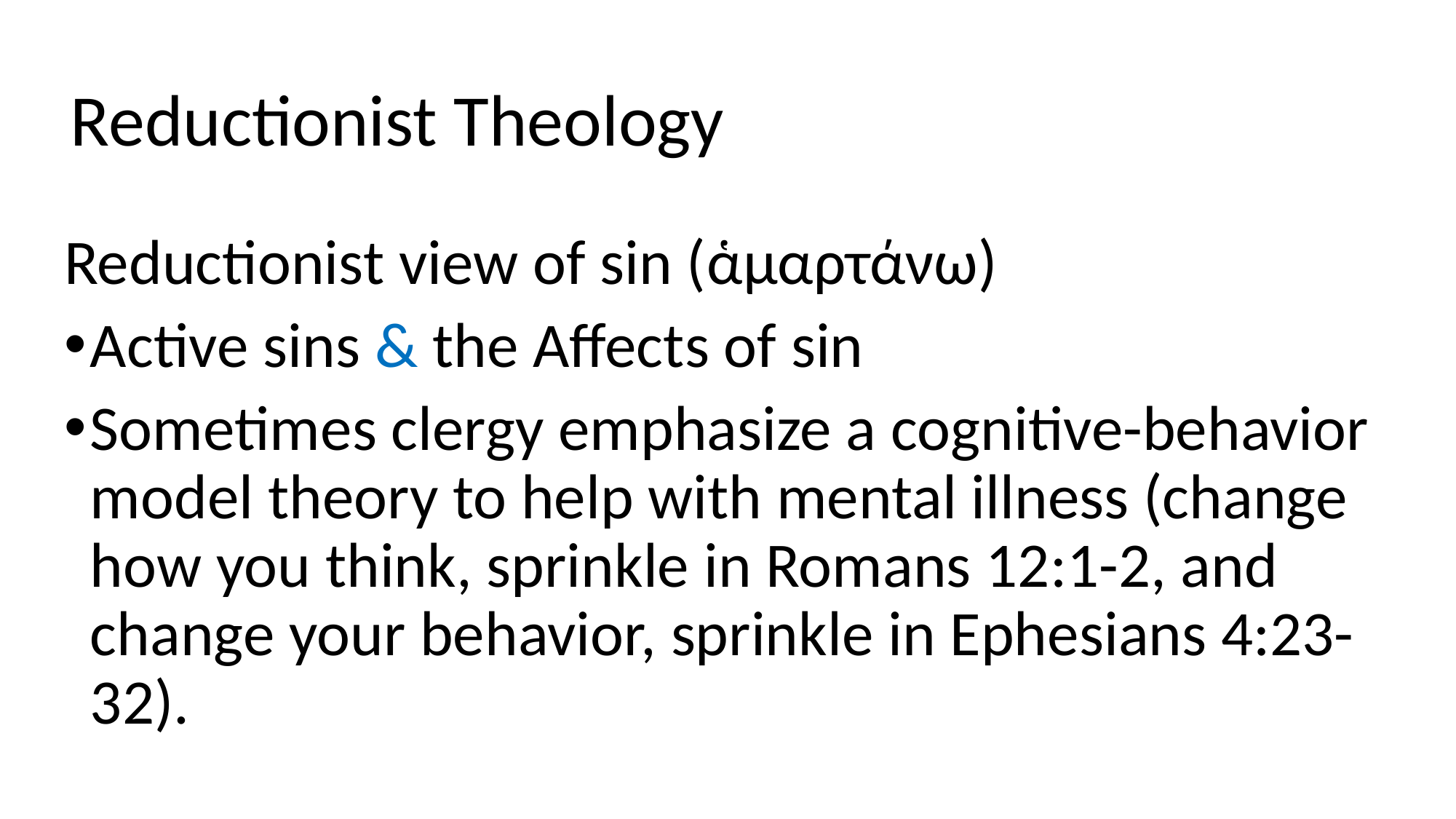

# Reductionist Theology
Reductionist view of sin (ἁμαρτάνω)
Active sins & the Affects of sin
Sometimes clergy emphasize a cognitive-behavior model theory to help with mental illness (change how you think, sprinkle in Romans 12:1-2, and change your behavior, sprinkle in Ephesians 4:23-32).